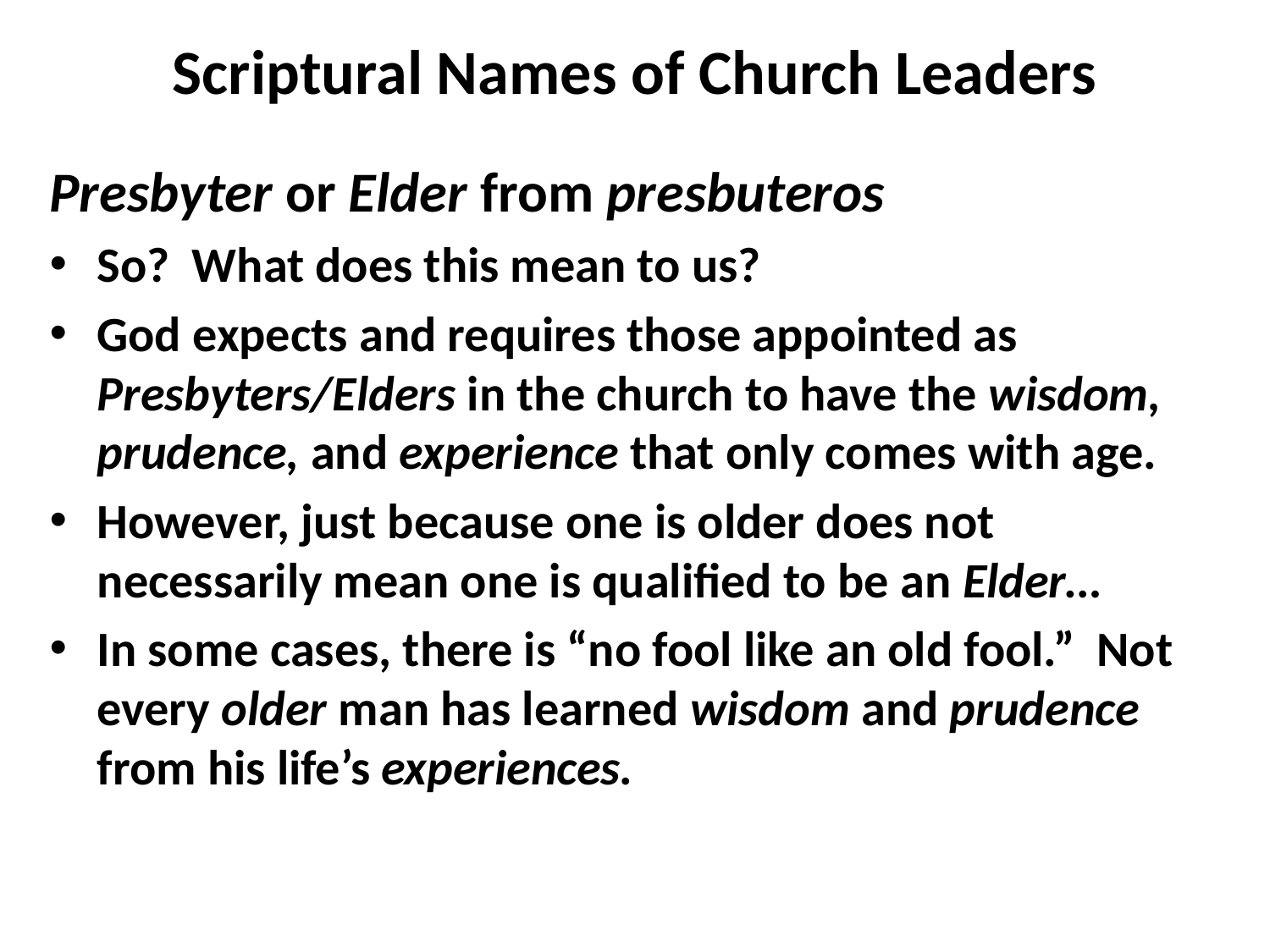

# Scriptural Names of Church Leaders
Presbyter or Elder from presbuteros
So?  What does this mean to us?
God expects and requires those appointed as Presbyters/Elders in the church to have the wisdom, prudence, and experience that only comes with age.
However, just because one is older does not necessarily mean one is qualified to be an Elder…
In some cases, there is “no fool like an old fool.”  Not every older man has learned wisdom and prudence from his life’s experiences.